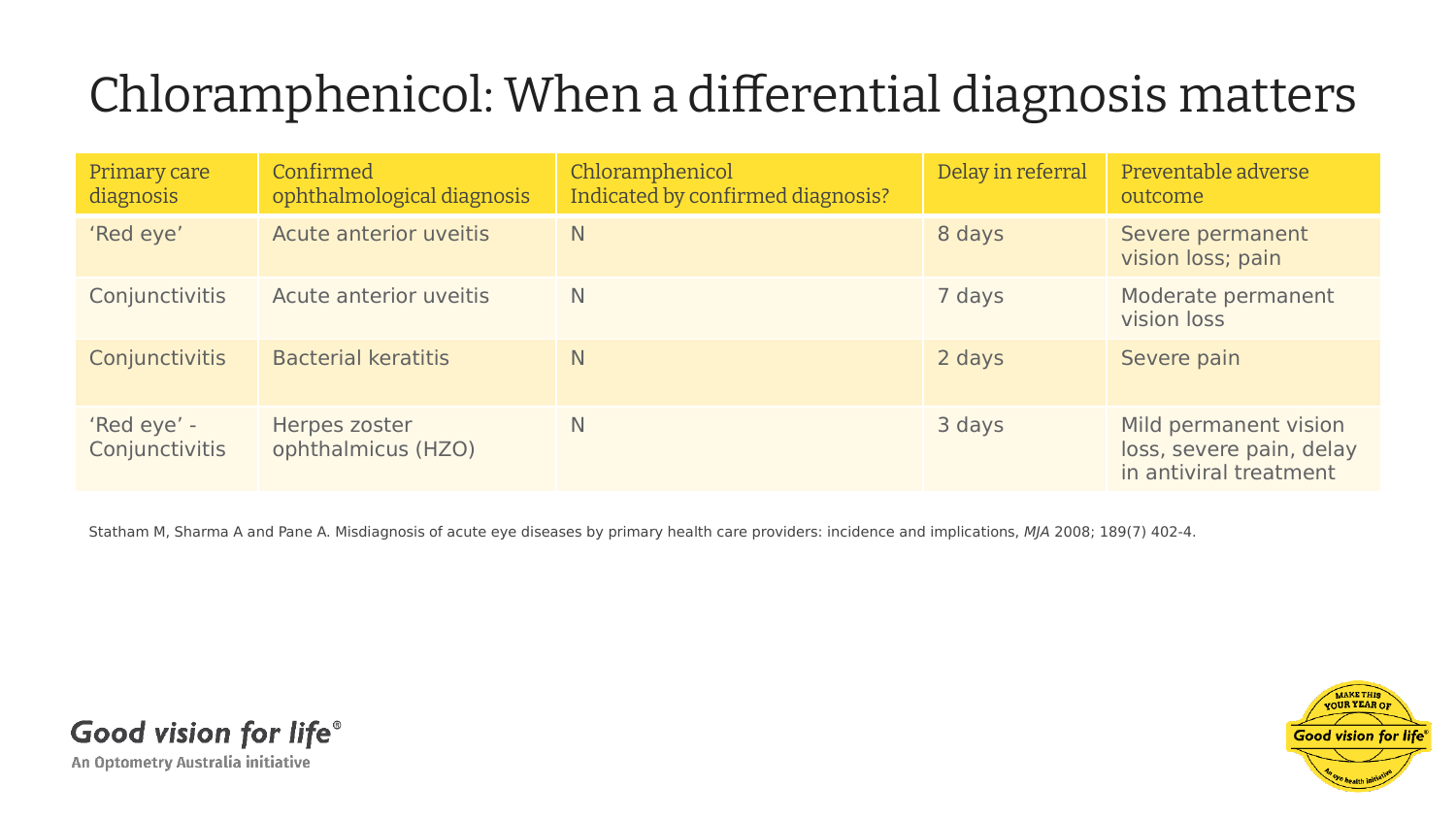

# Chloramphenicol: When a differential diagnosis matters
| Primary care diagnosis | Confirmed ophthalmological diagnosis | Chloramphenicol Indicated by confirmed diagnosis? | Delay in referral | Preventable adverse outcome |
| --- | --- | --- | --- | --- |
| ‘Red eye’ | Acute anterior uveitis | N | 8 days | Severe permanent vision loss; pain |
| Conjunctivitis | Acute anterior uveitis | N | 7 days | Moderate permanent vision loss |
| Conjunctivitis | Bacterial keratitis | N | 2 days | Severe pain |
| ‘Red eye’ - Conjunctivitis | Herpes zoster ophthalmicus (HZO) | N | 3 days | Mild permanent vision loss, severe pain, delay in antiviral treatment |
Statham M, Sharma A and Pane A. Misdiagnosis of acute eye diseases by primary health care providers: incidence and implications, MJA 2008; 189(7) 402-4.